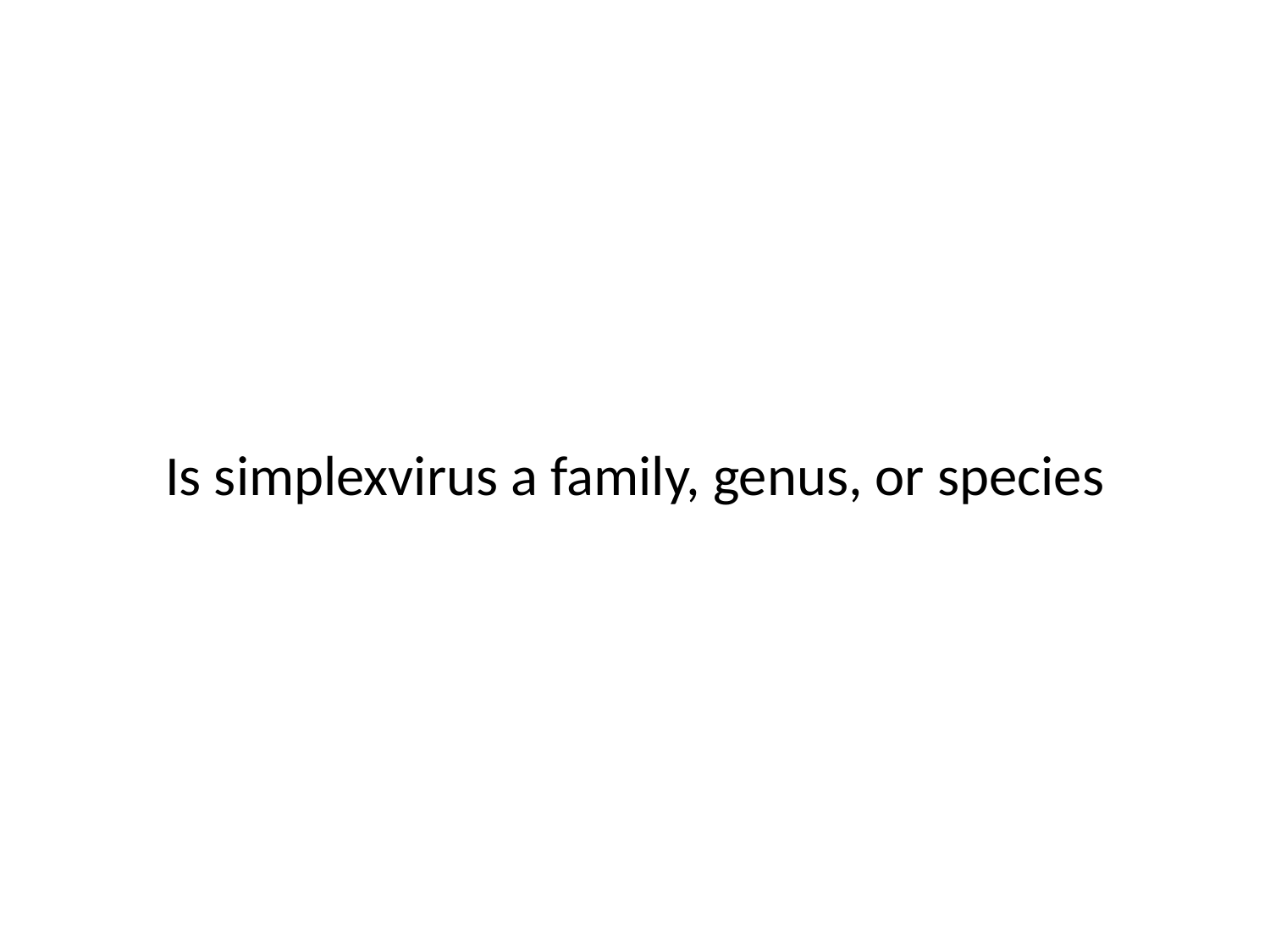

Is simplexvirus a family, genus, or species